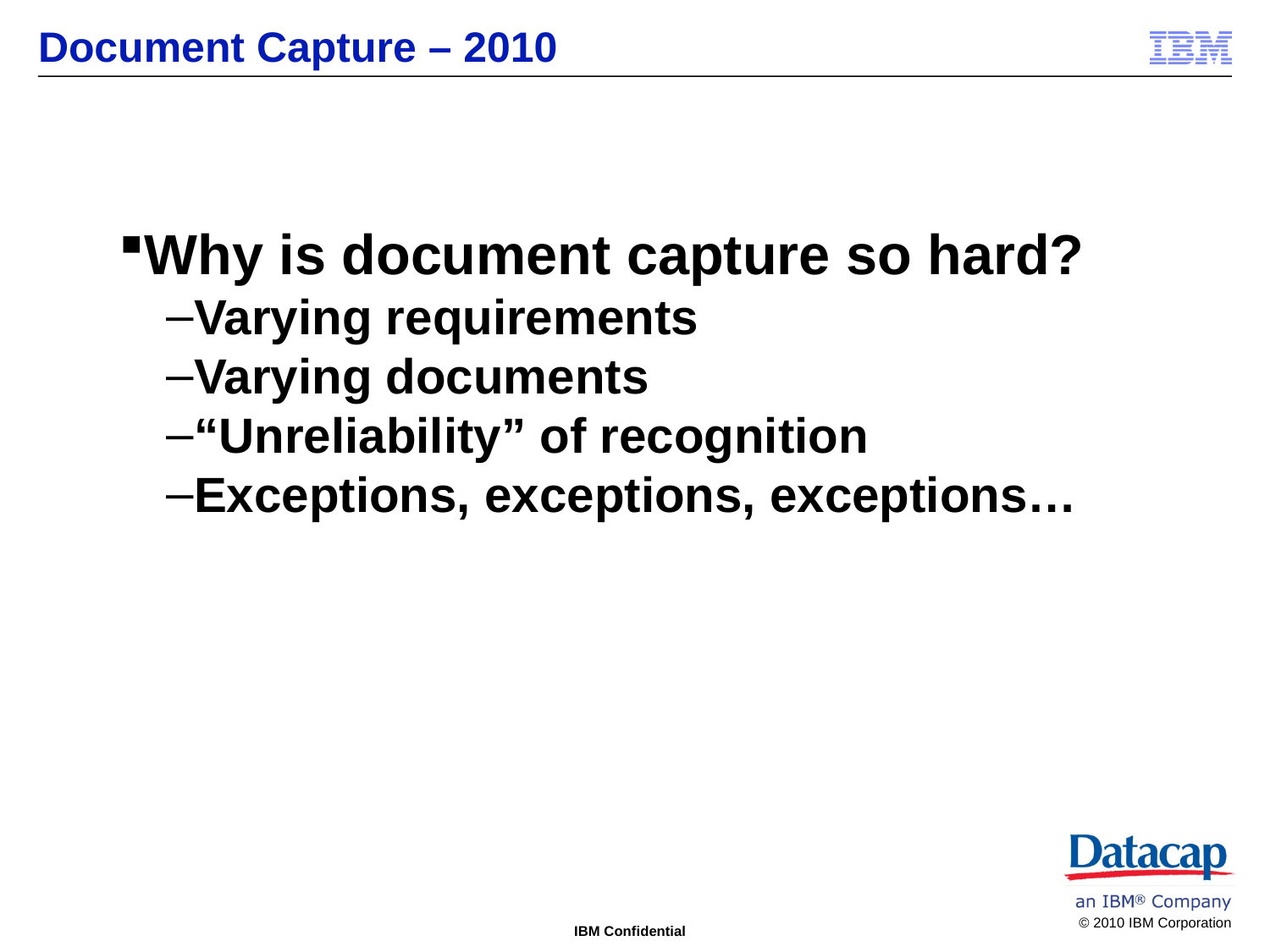

# Document Capture – 2010
Why is document capture so hard?
Varying requirements
Varying documents
“Unreliability” of recognition
Exceptions, exceptions, exceptions…